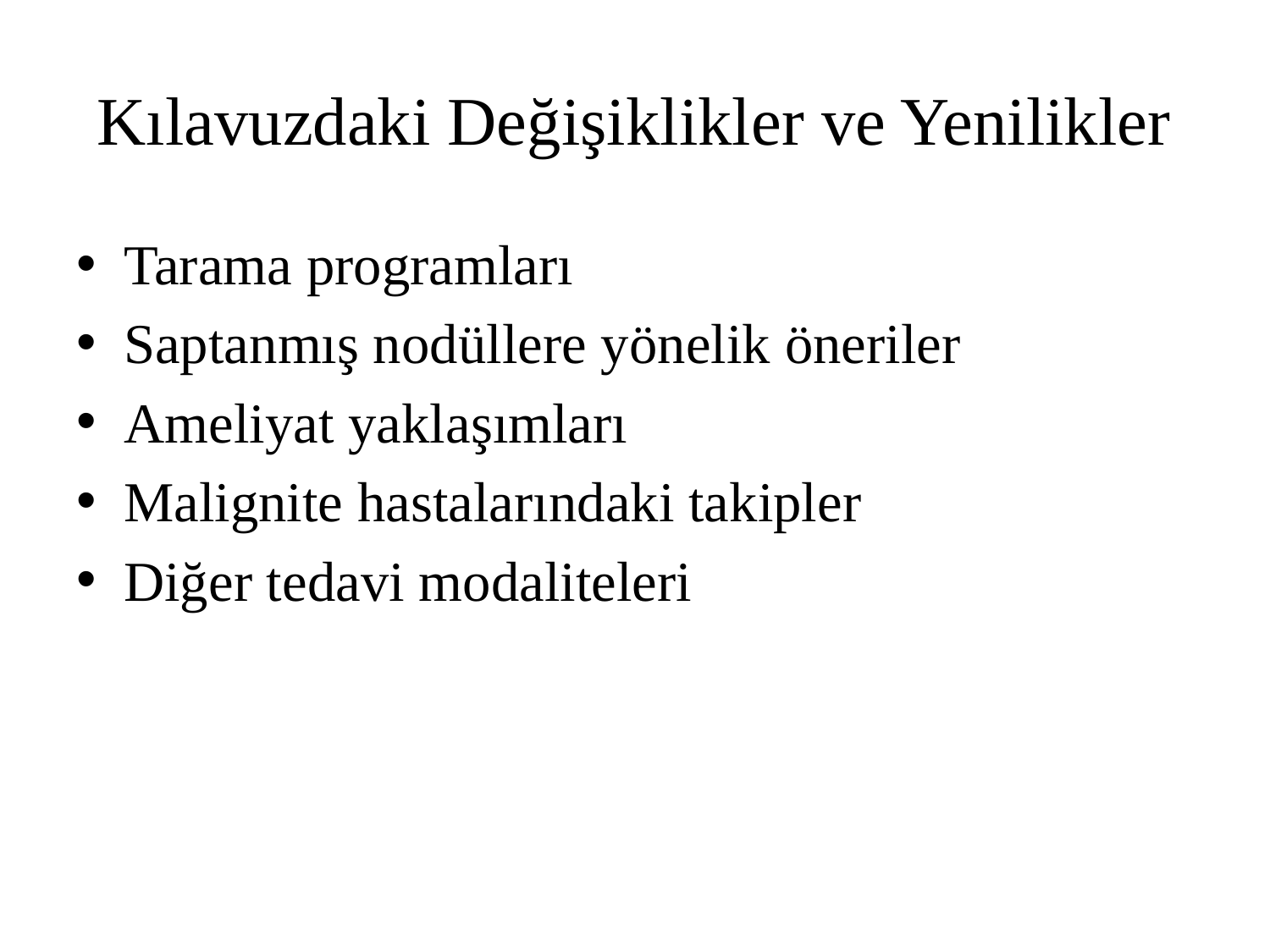

# Kılavuzdaki Değişiklikler ve Yenilikler
Tarama programları
Saptanmış nodüllere yönelik öneriler
Ameliyat yaklaşımları
Malignite hastalarındaki takipler
Diğer tedavi modaliteleri